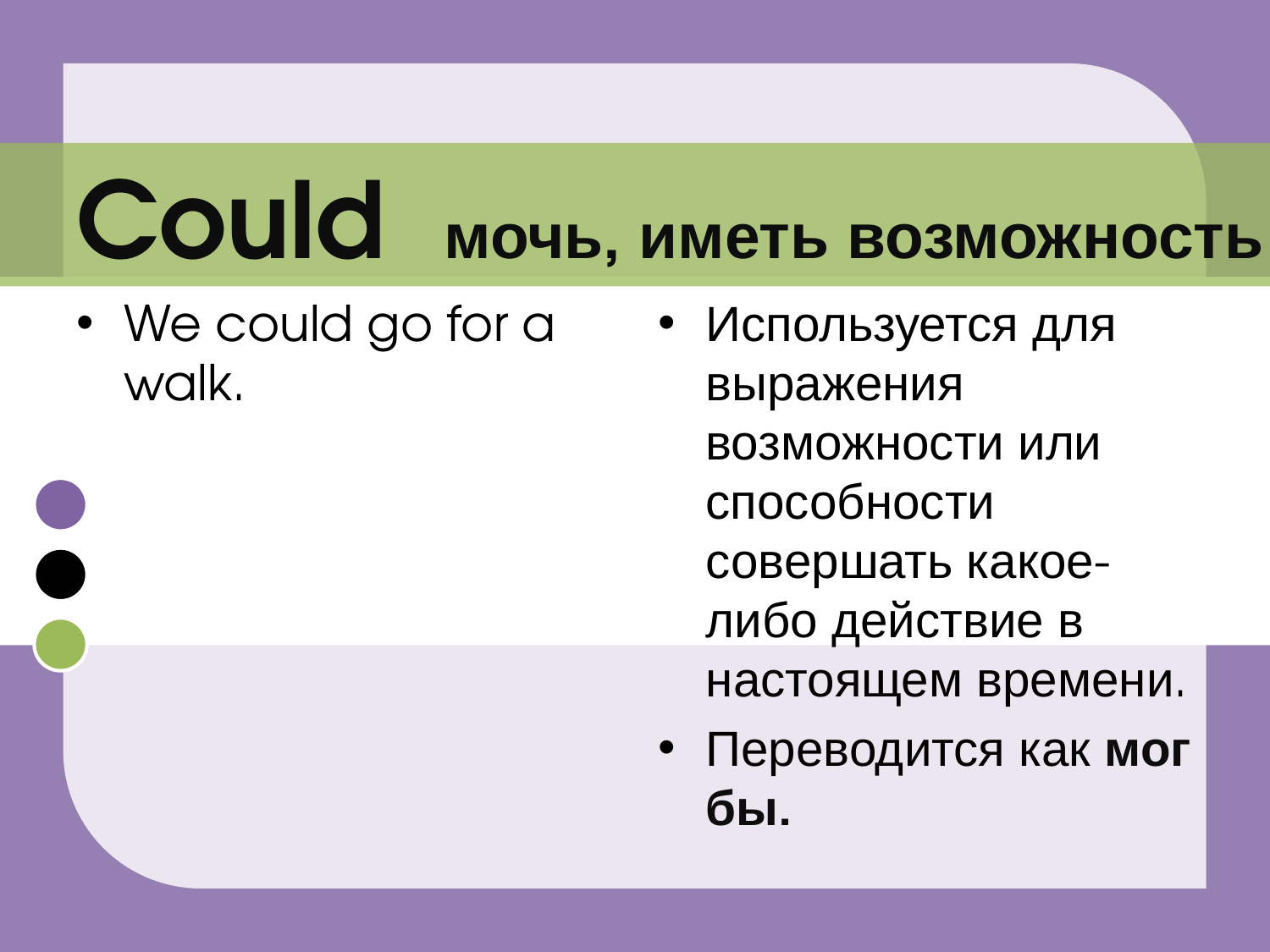

# Could   мочь, иметь возможность
We could go for a walk.
Используется для выражения возможности или способности совершать какое-либо действие в настоящем времени.
Переводится как мог бы.